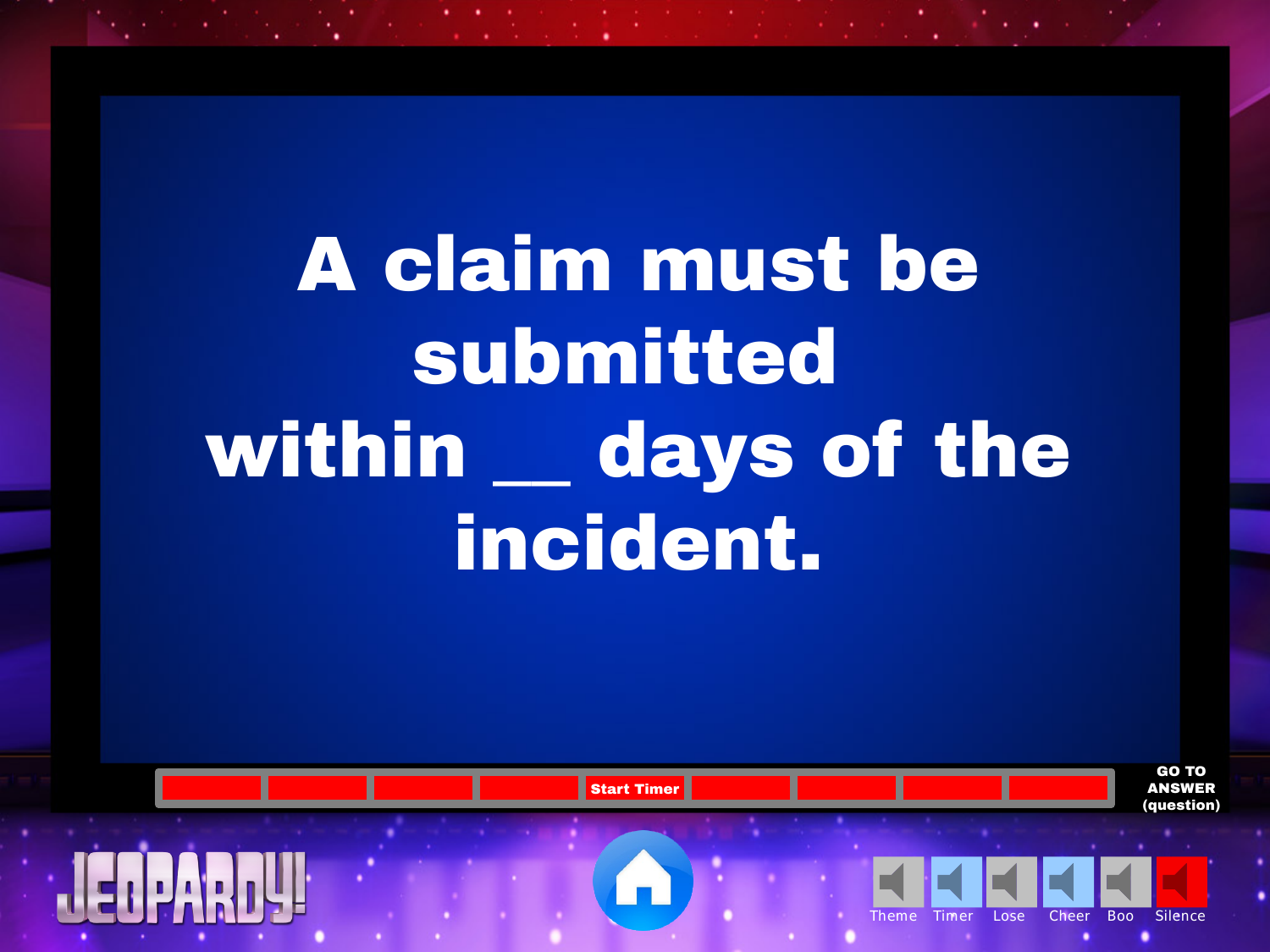

A claim must be submitted
within __ days of the incident.